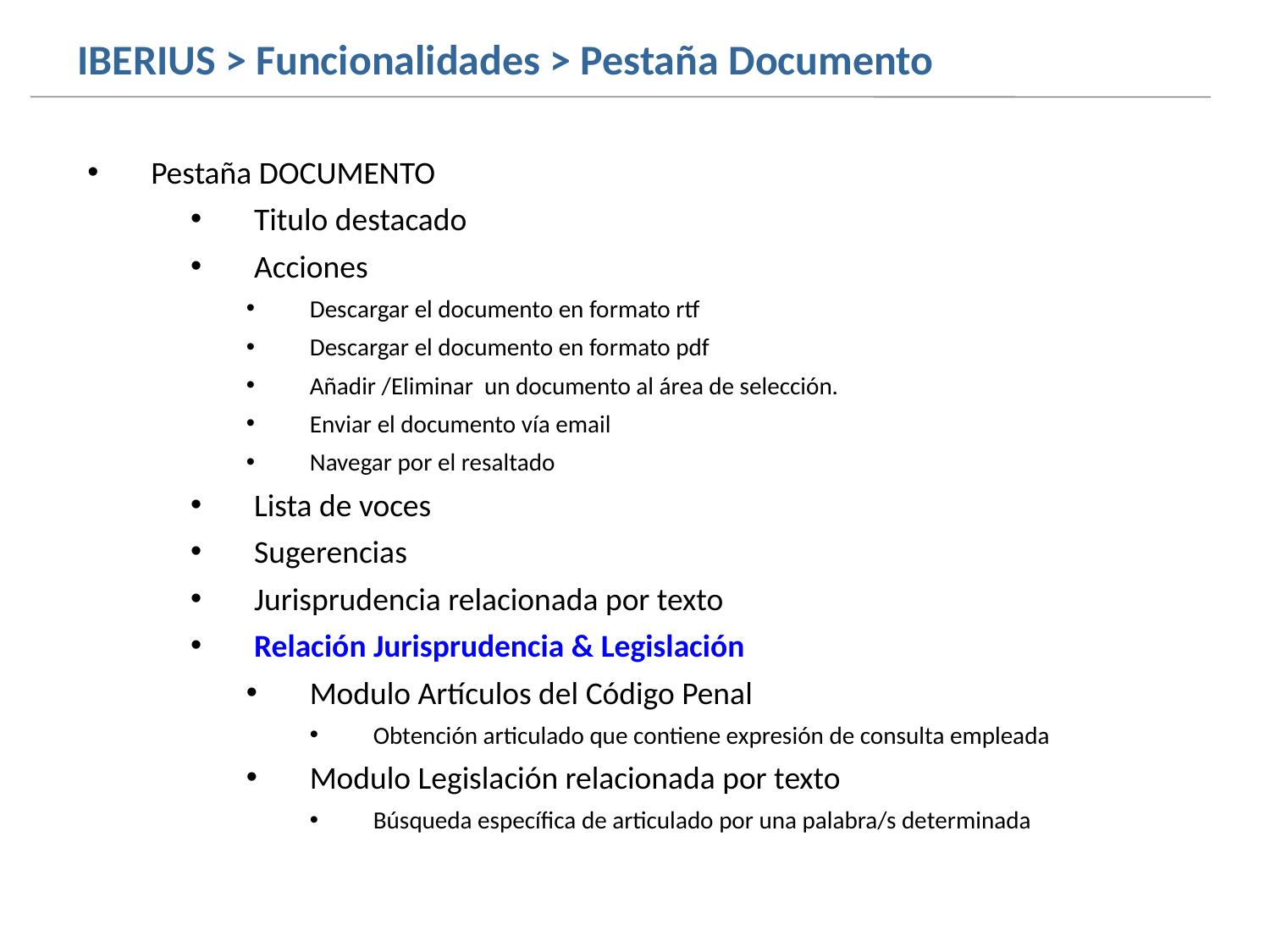

IBERIUS > Funcionalidades > Pestaña Documento

Pestaña DOCUMENTO
Titulo destacado
Acciones
Descargar el documento en formato rtf
Descargar el documento en formato pdf
Añadir /Eliminar  un documento al área de selección.
Enviar el documento vía email
Navegar por el resaltado
Lista de voces
Sugerencias
Jurisprudencia relacionada por texto
Relación Jurisprudencia & Legislación
Modulo Artículos del Código Penal
Obtención articulado que contiene expresión de consulta empleada
Modulo Legislación relacionada por texto
Búsqueda específica de articulado por una palabra/s determinada